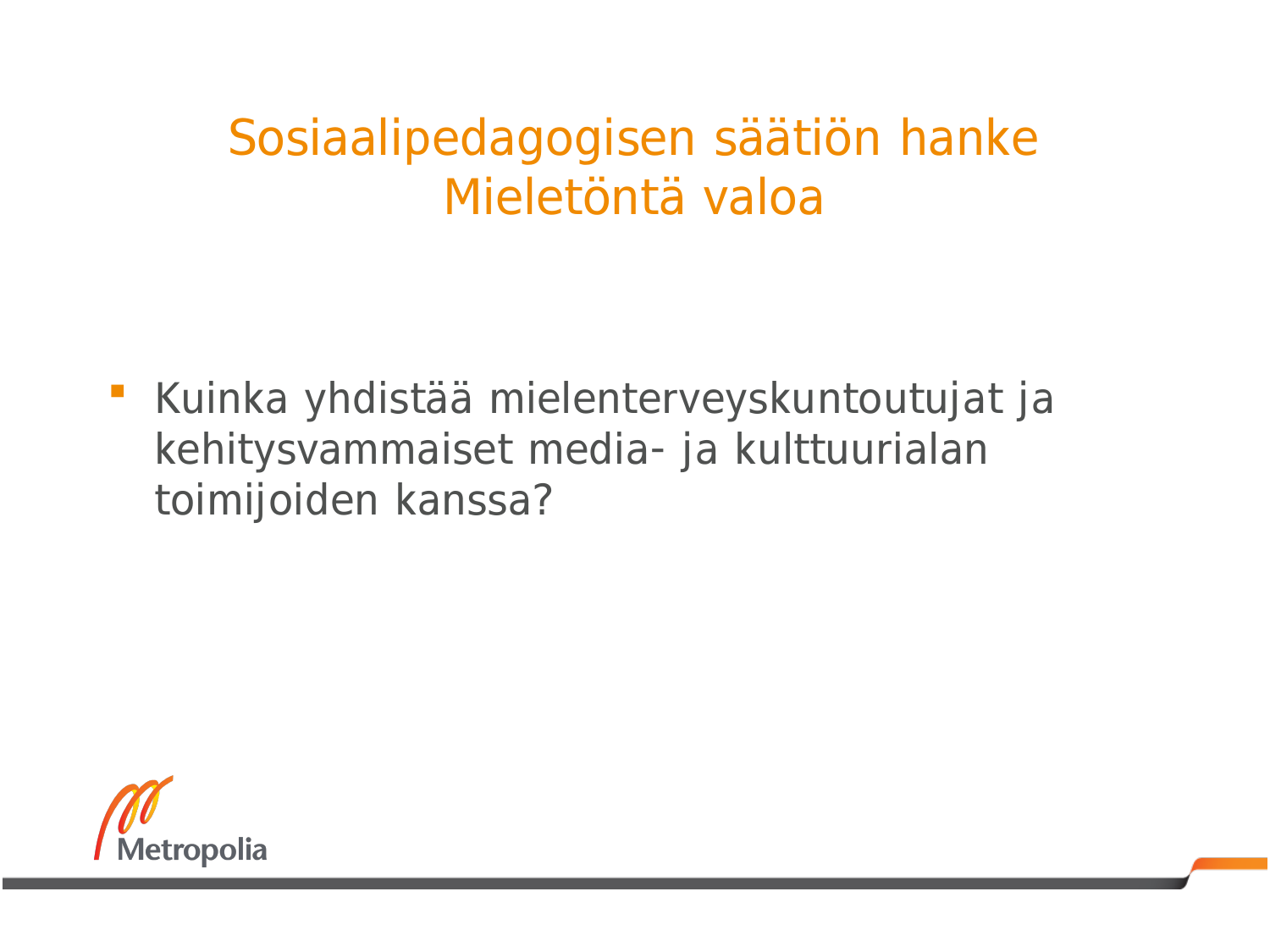

# Sosiaalipedagogisen säätiön hanke Mieletöntä valoa
Kuinka yhdistää mielenterveyskuntoutujat ja kehitysvammaiset media- ja kulttuurialan toimijoiden kanssa?